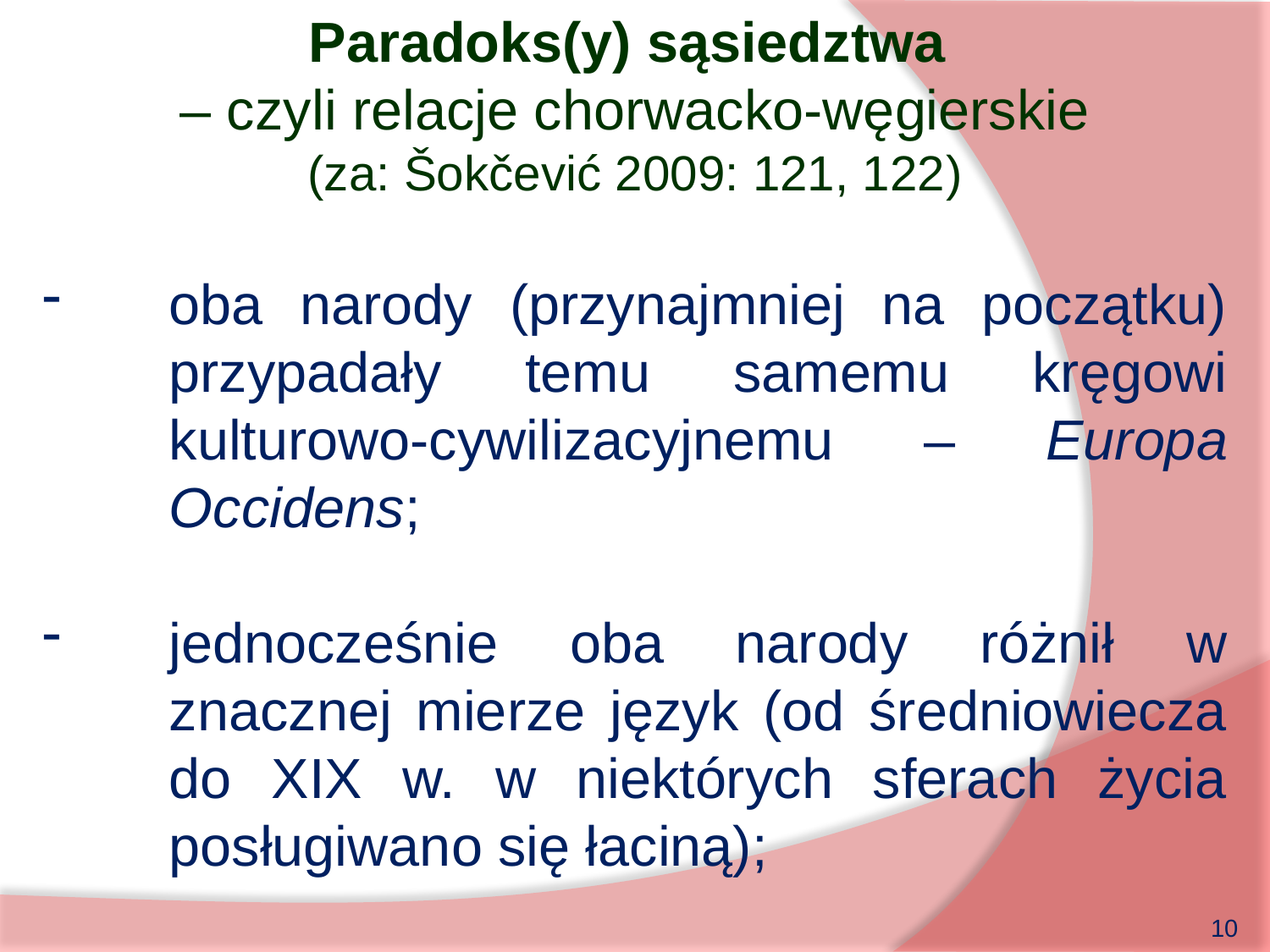

Paradoks(y) sąsiedztwa
– czyli relacje chorwacko-węgierskie
(za: Šokčević 2009: 121, 122)

oba narody (przynajmniej na początku) przypadały temu samemu kręgowi kulturowo-cywilizacyjnemu – Europa Occidens;

jednocześnie oba narody różnił w znacznej mierze język (od średniowiecza do XIX w. w niektórych sferach życia posługiwano się łaciną);

10